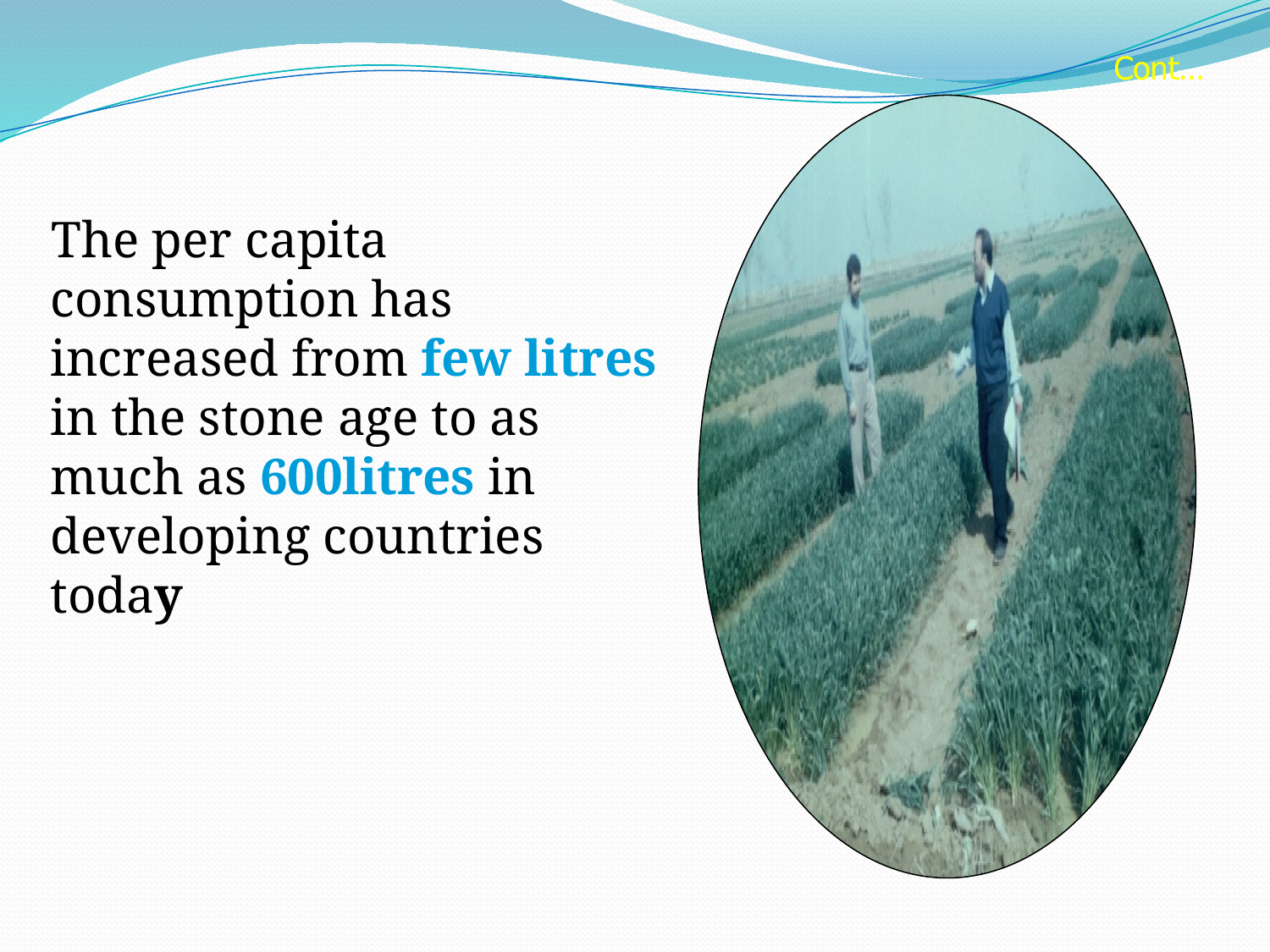

Cont…

   The per capita consumption has increased from few litres in the stone age to as much as 600litres in developing countries today